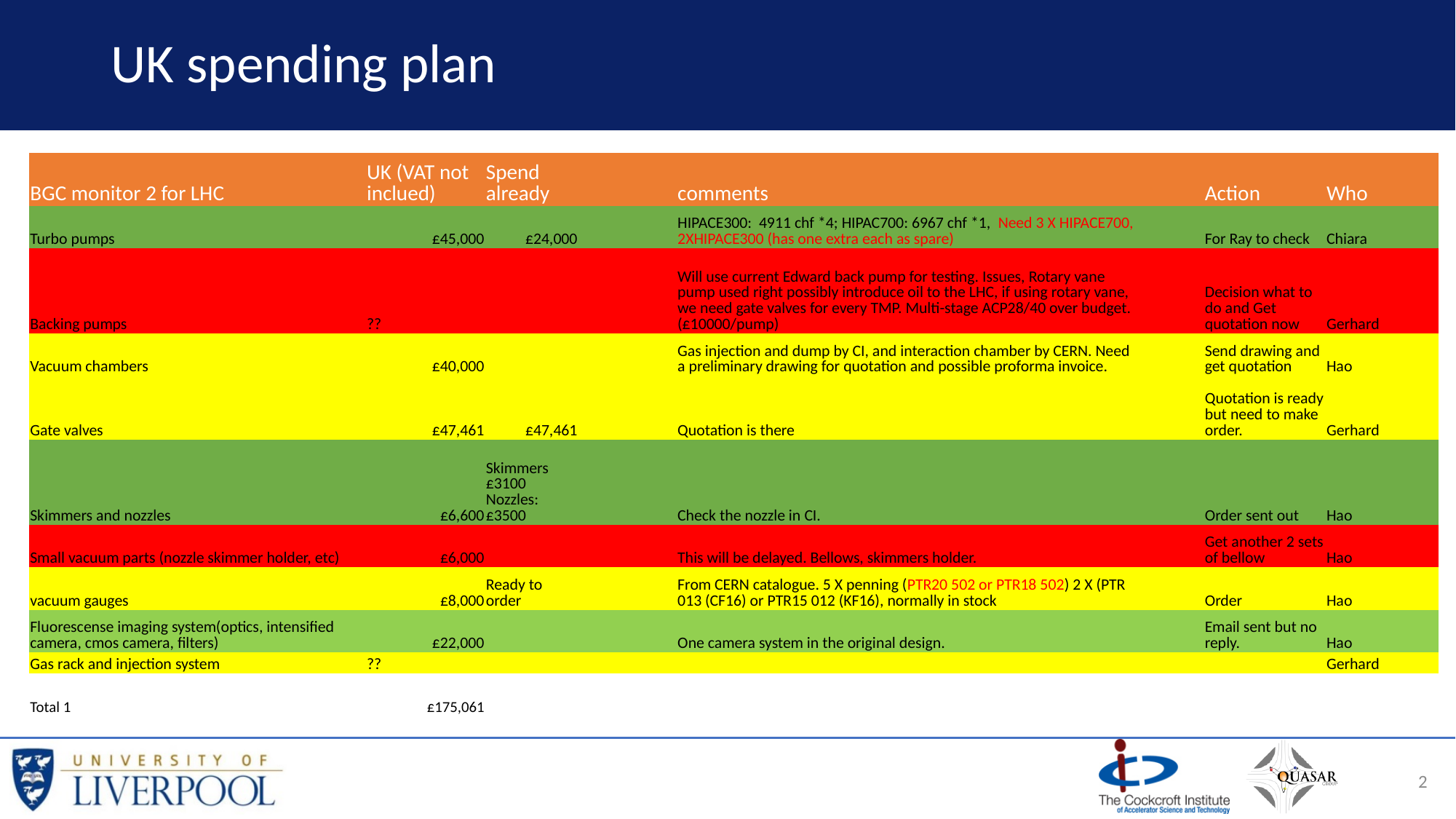

# UK spending plan
| BGC monitor 2 for LHC | UK (VAT not inclued) | Spend already |  | comments |  | Action | Who |
| --- | --- | --- | --- | --- | --- | --- | --- |
| Turbo pumps | £45,000 | £24,000 |  | HIPACE300: 4911 chf \*4; HIPAC700: 6967 chf \*1, Need 3 X HIPACE700, 2XHIPACE300 (has one extra each as spare) |  | For Ray to check | Chiara |
| Backing pumps | ?? |  |  | Will use current Edward back pump for testing. Issues, Rotary vane pump used right possibly introduce oil to the LHC, if using rotary vane, we need gate valves for every TMP. Multi-stage ACP28/40 over budget. (£10000/pump) |  | Decision what to do and Get quotation now | Gerhard |
| Vacuum chambers | £40,000 |  |  | Gas injection and dump by CI, and interaction chamber by CERN. Need a preliminary drawing for quotation and possible proforma invoice. |  | Send drawing and get quotation | Hao |
| Gate valves | £47,461 | £47,461 |  | Quotation is there |  | Quotation is ready but need to make order. | Gerhard |
| Skimmers and nozzles | £6,600 | Skimmers £3100 Nozzles: £3500 |  | Check the nozzle in CI. |  | Order sent out | Hao |
| Small vacuum parts (nozzle skimmer holder, etc) | £6,000 |  |  | This will be delayed. Bellows, skimmers holder. |  | Get another 2 sets of bellow | Hao |
| vacuum gauges | £8,000 | Ready to order |  | From CERN catalogue. 5 X penning (PTR20 502 or PTR18 502) 2 X (PTR 013 (CF16) or PTR15 012 (KF16), normally in stock |  | Order | Hao |
| Fluorescense imaging system(optics, intensified camera, cmos camera, filters) | £22,000 |  |  | One camera system in the original design. |  | Email sent but no reply. | Hao |
| Gas rack and injection system | ?? |  |  |  |  |  | Gerhard |
|  |  |  |  |  |  |  |  |
| Total 1 | £175,061 |  |  |  |  |  |  |
2